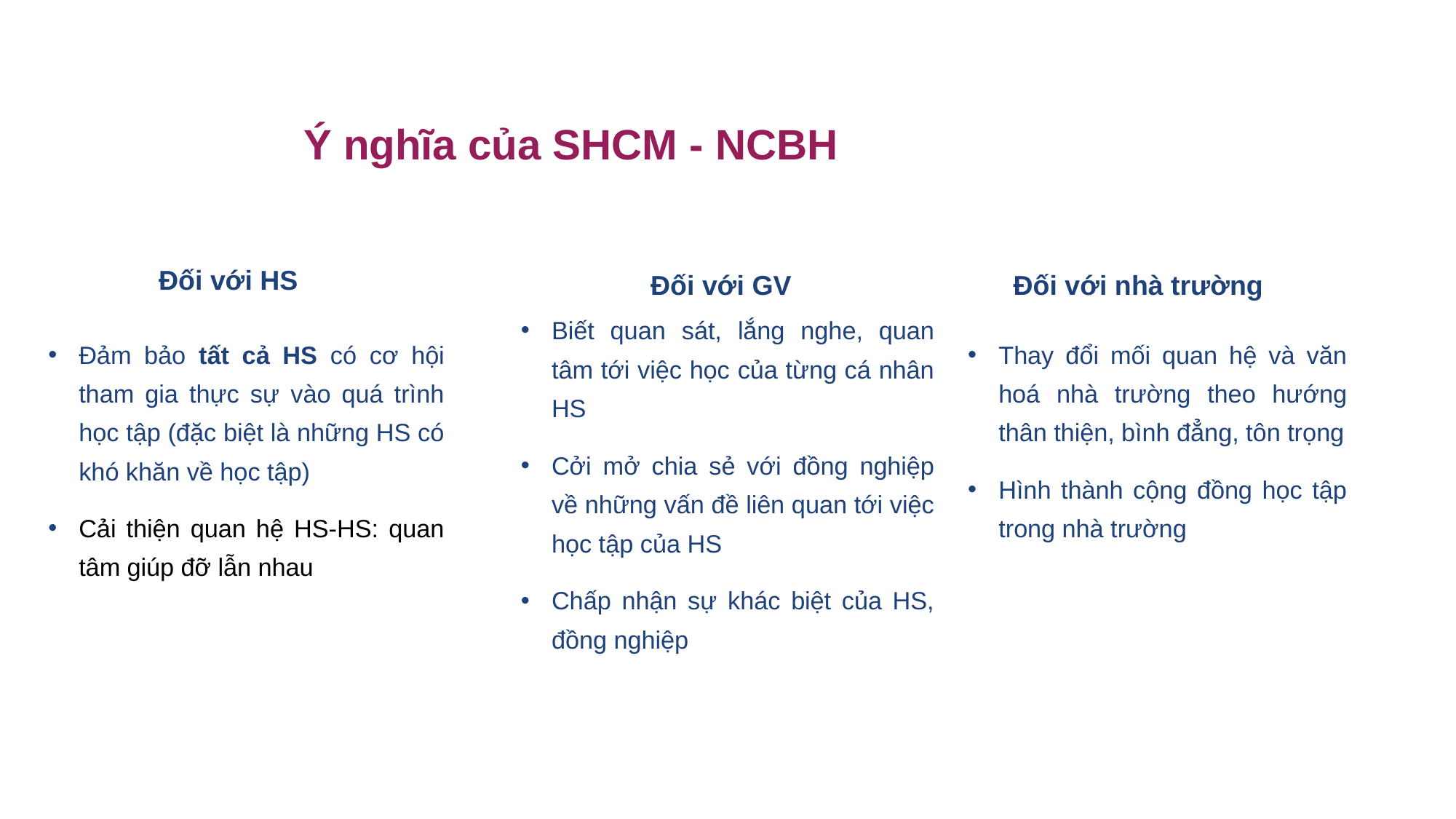

Ý nghĩa của SHCM - NCBH
Đối với HS
Đối với GV
Đối với nhà trường
Biết quan sát, lắng nghe, quan tâm tới việc học của từng cá nhân HS
Cởi mở chia sẻ với đồng nghiệp về những vấn đề liên quan tới việc học tập của HS
Chấp nhận sự khác biệt của HS, đồng nghiệp

Đảm bảo tất cả HS có cơ hội tham gia thực sự vào quá trình học tập (đặc biệt là những HS có khó khăn về học tập)
Cải thiện quan hệ HS-HS: quan tâm giúp đỡ lẫn nhau

Thay đổi mối quan hệ và văn hoá nhà trường theo hướng thân thiện, bình đẳng, tôn trọng
Hình thành cộng đồng học tập trong nhà trường